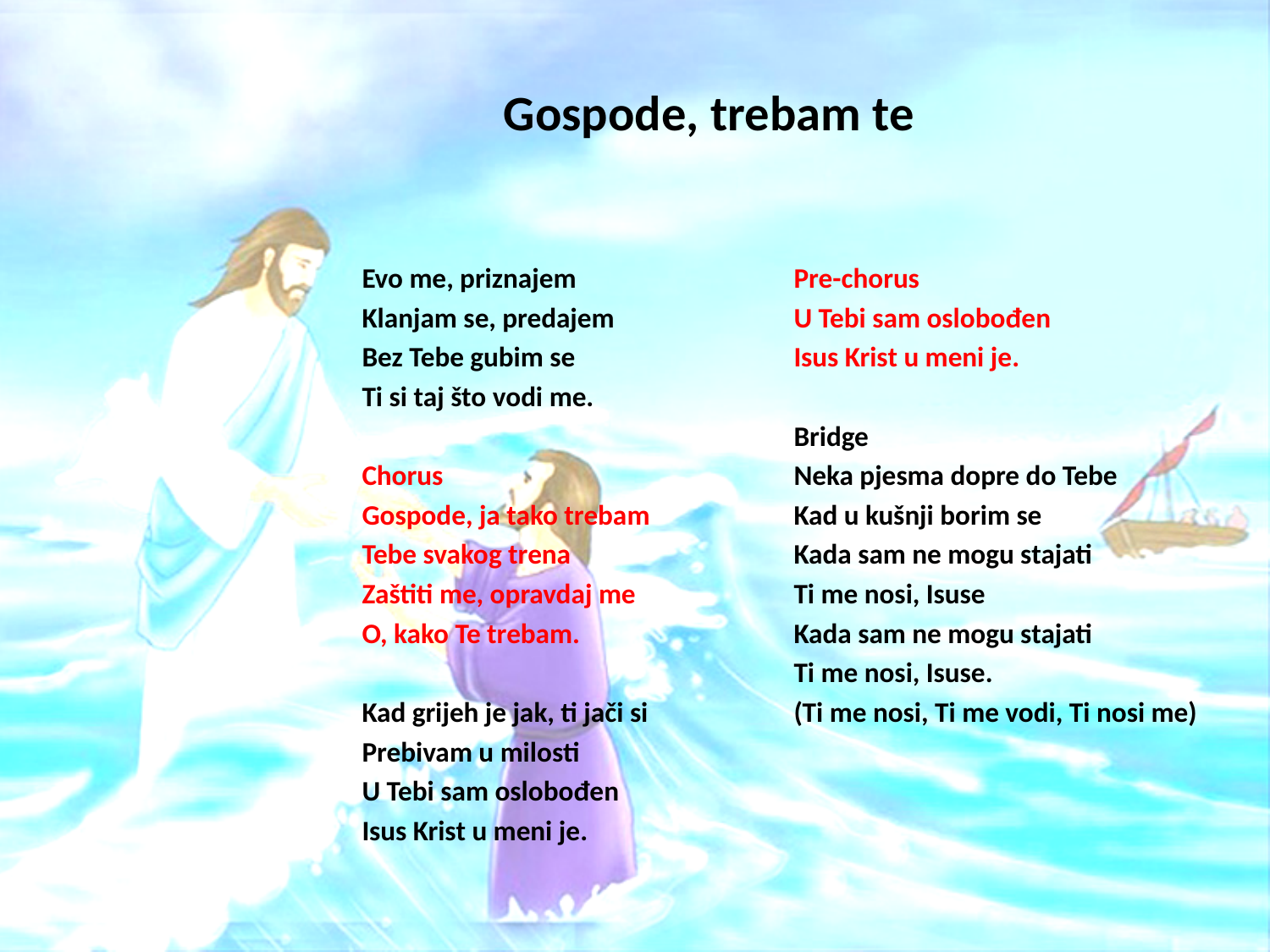

# Gospode, trebam te
Evo me, priznajem
Klanjam se, predajem
Bez Tebe gubim se
Ti si taj što vodi me.

Chorus
Gospode, ja tako trebam
Tebe svakog trena
Zaštiti me, opravdaj me
O, kako Te trebam.

Kad grijeh je jak, ti jači si
Prebivam u milosti
U Tebi sam oslobođen
Isus Krist u meni je.
Pre-chorus
U Tebi sam oslobođen
Isus Krist u meni je.

Bridge
Neka pjesma dopre do Tebe
Kad u kušnji borim se
Kada sam ne mogu stajati
Ti me nosi, Isuse
Kada sam ne mogu stajati
Ti me nosi, Isuse.
(Ti me nosi, Ti me vodi, Ti nosi me)